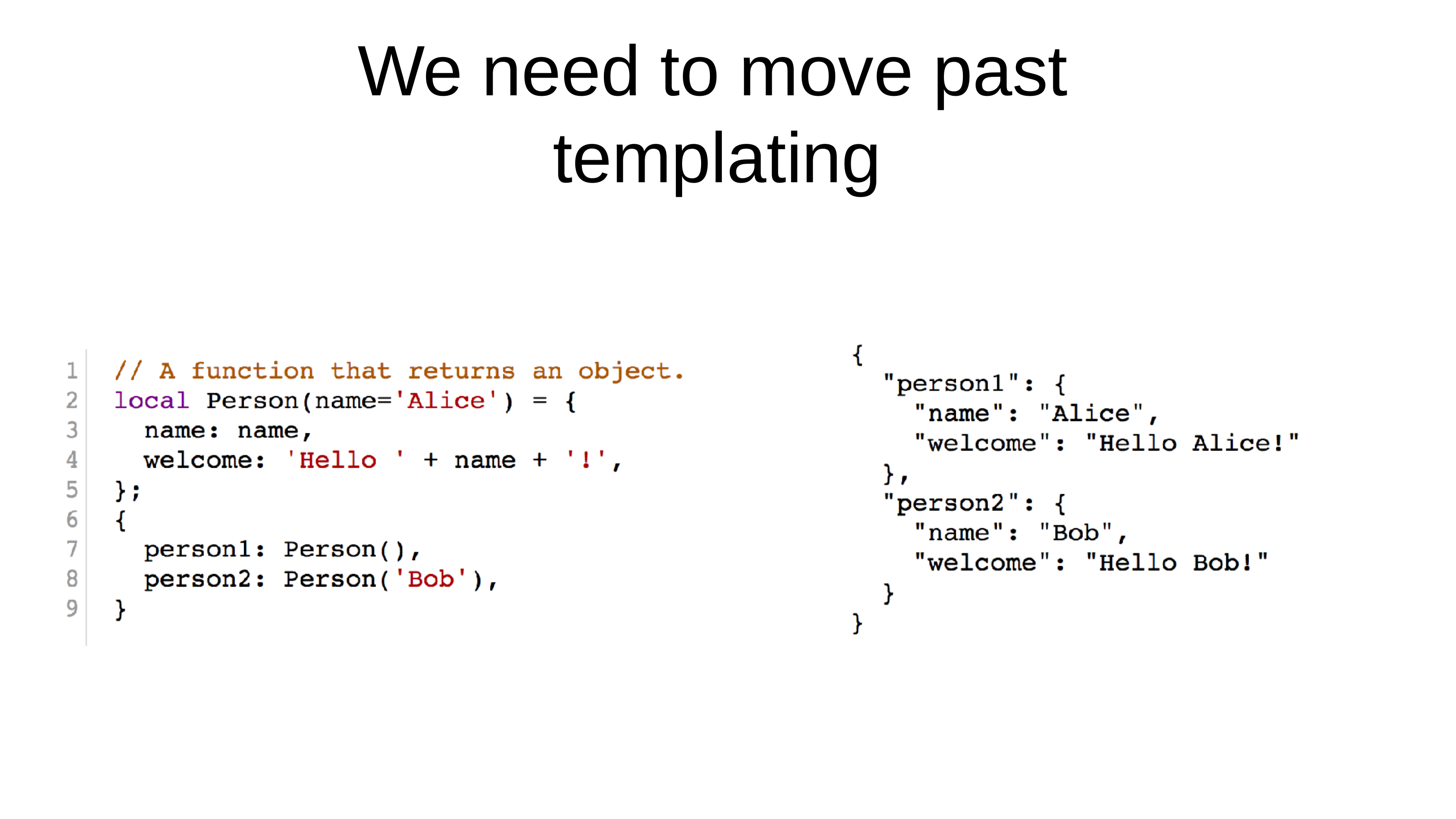

# We need to move past  templating